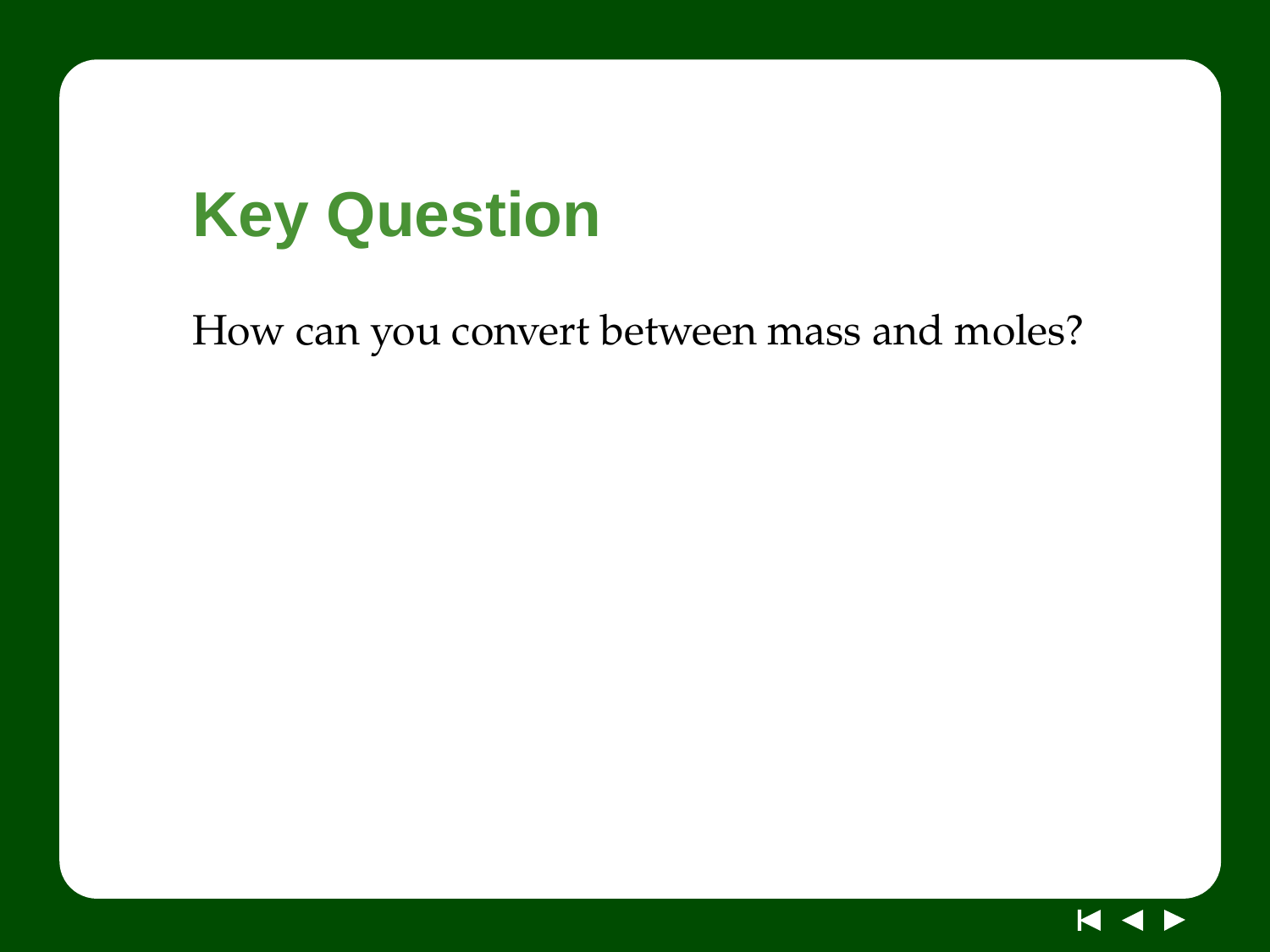

# Key Question
How can you convert between mass and moles?